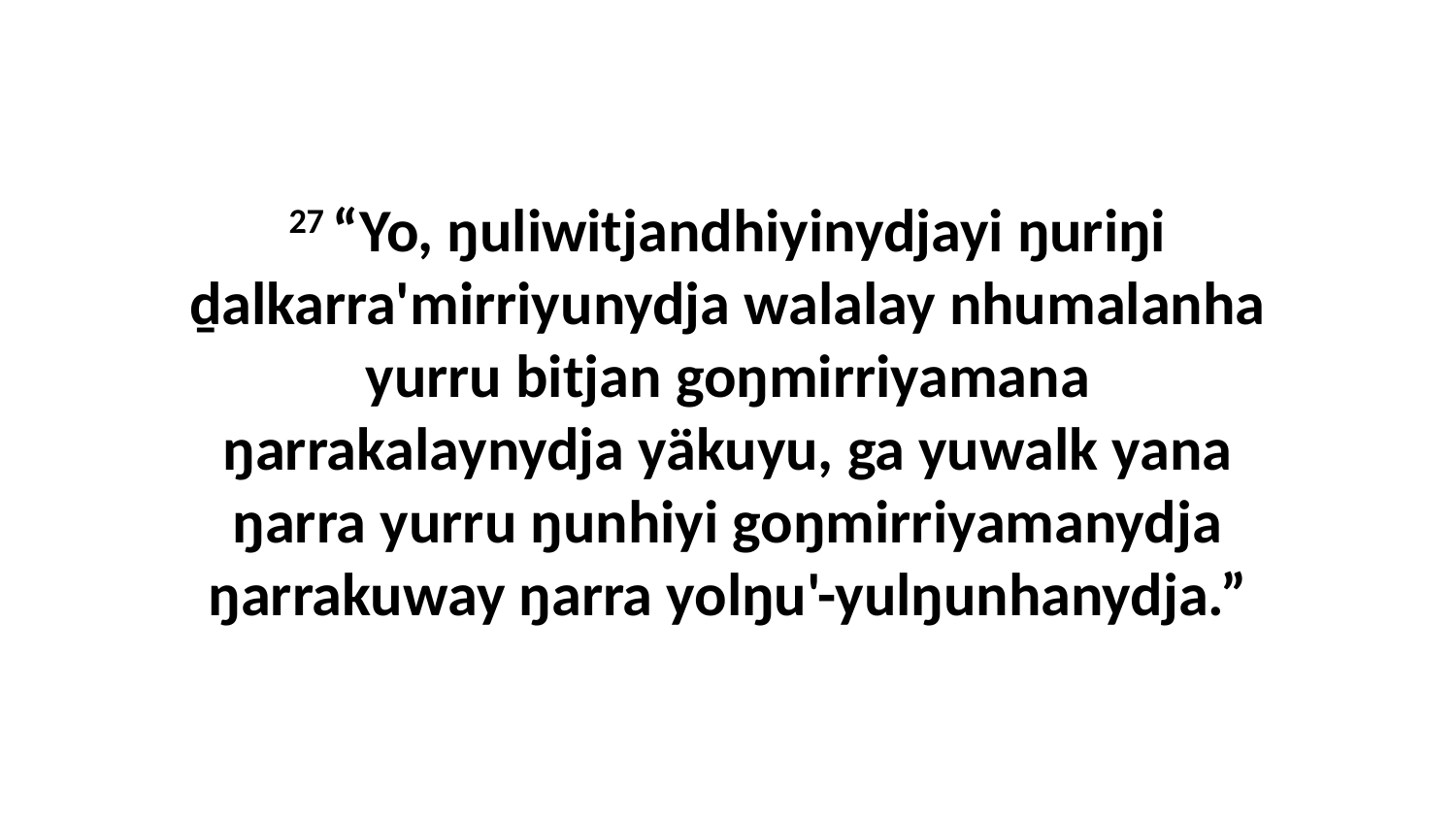

27 “Yo, ŋuliwitjandhiyinydjayi ŋuriŋi ḏalkarra'mirriyunydja walalay nhumalanha yurru bitjan goŋmirriyamana ŋarrakalaynydja yäkuyu, ga yuwalk yana ŋarra yurru ŋunhiyi goŋmirriyamanydja ŋarrakuway ŋarra yolŋu'-yulŋunhanydja.”